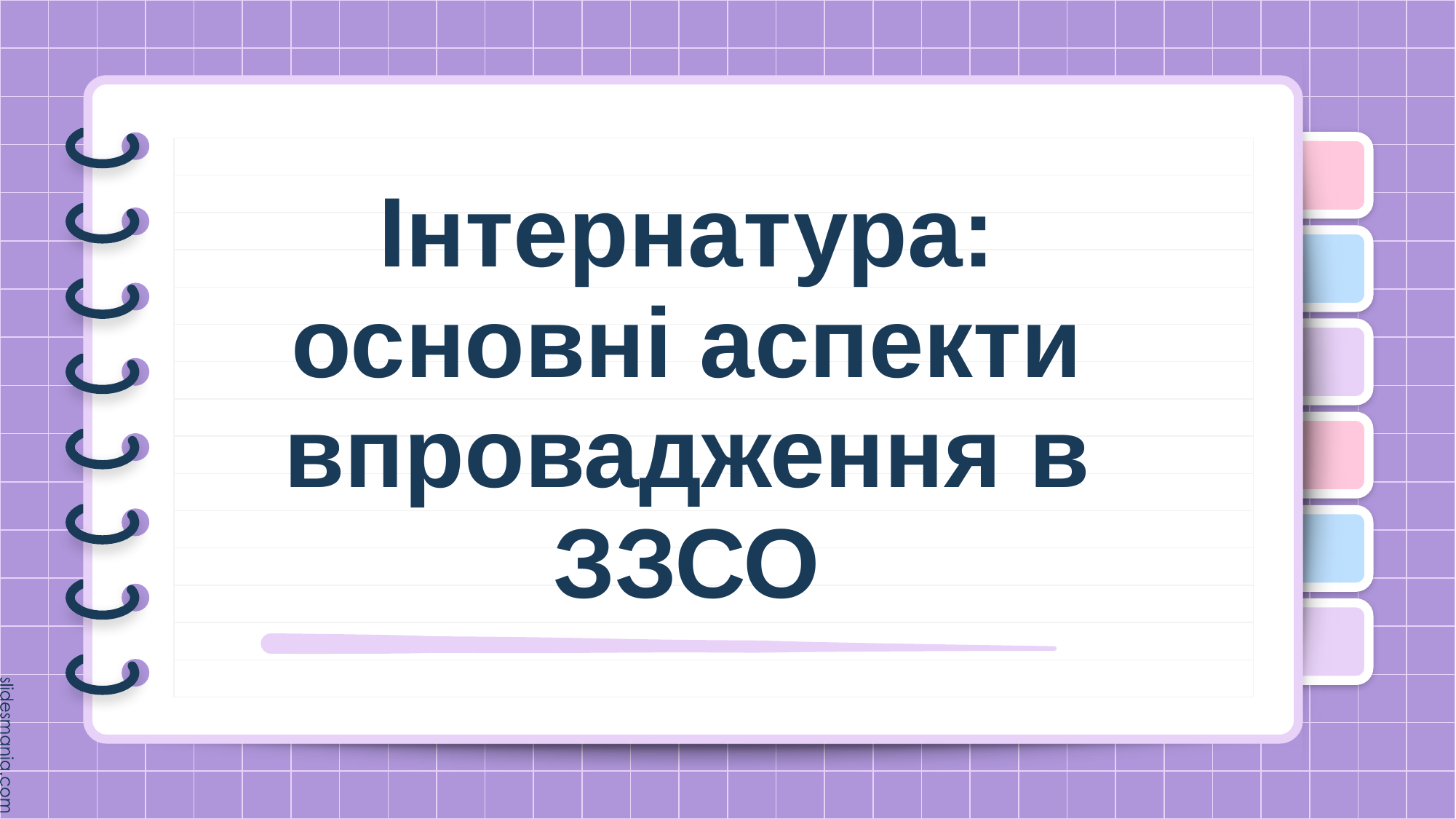

# Інтернатура: основні аспекти впровадження в ЗЗСО